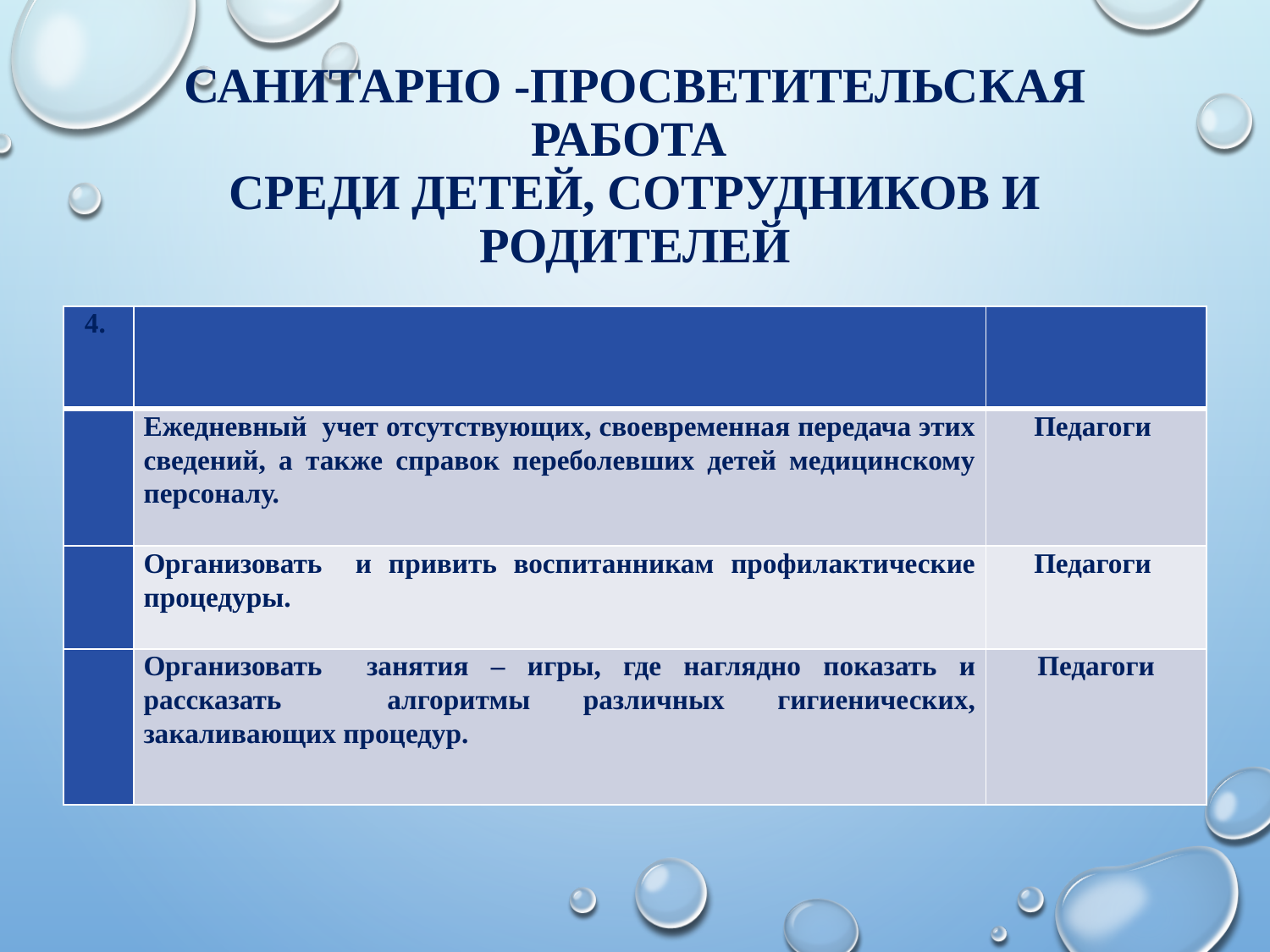

# Санитарно -просветительская работа среди детей, сотрудников и родителей
| 4. |  |  |
| --- | --- | --- |
|  | Ежедневный учет отсутствующих, своевременная передача этих сведений, а также справок переболевших детей медицинскому персоналу. | Педагоги |
|  | Организовать и привить воспитанникам профилактические процедуры. | Педагоги |
|  | Организовать занятия – игры, где наглядно показать и рассказать алгоритмы различных гигиенических, закаливающих процедур. | Педагоги |